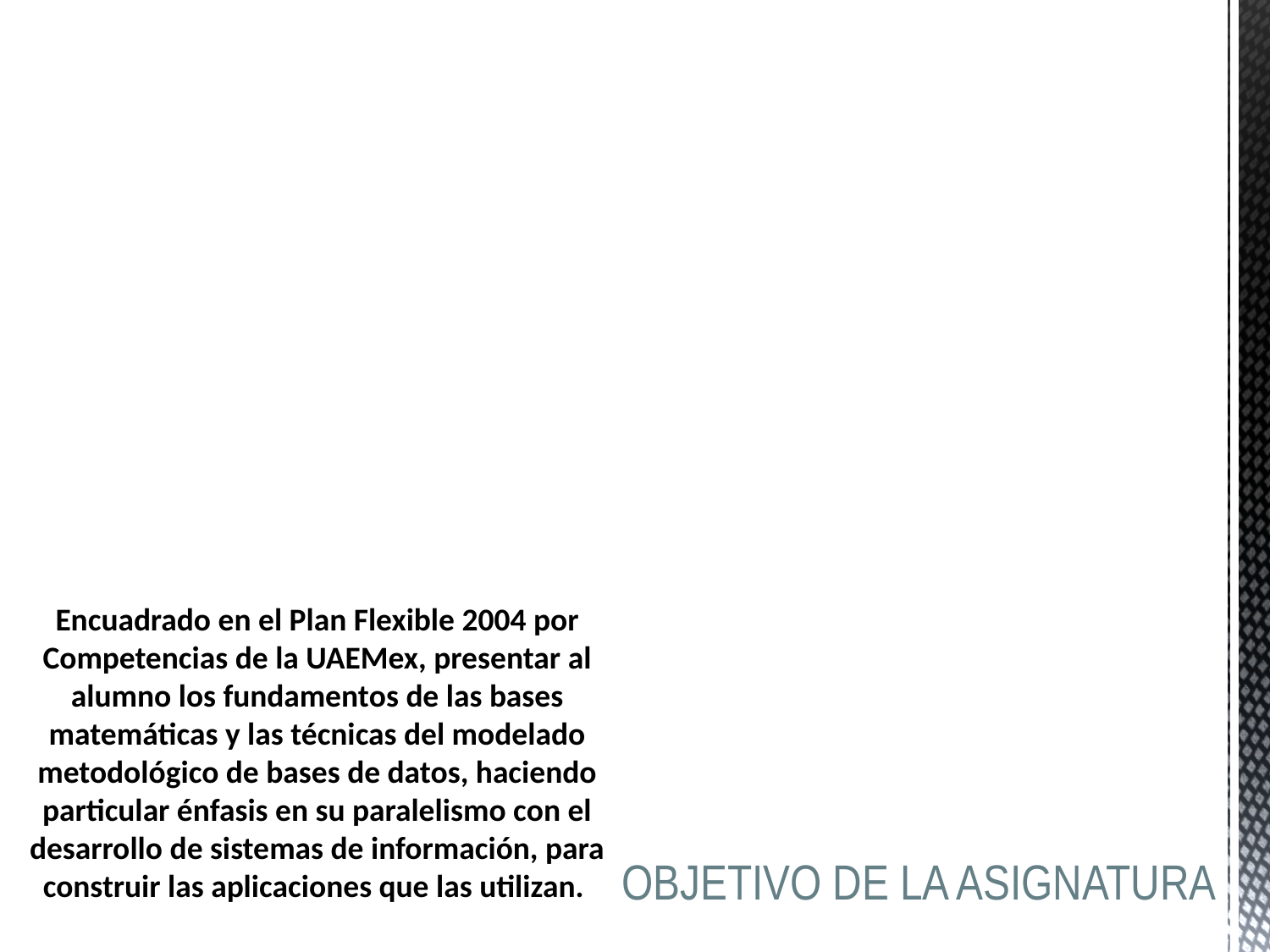

Encuadrado en el Plan Flexible 2004 por Competencias de la UAEMex, presentar al alumno los fundamentos de las bases matemáticas y las técnicas del modelado metodológico de bases de datos, haciendo particular énfasis en su paralelismo con el desarrollo de sistemas de información, para construir las aplicaciones que las utilizan.
# OBJETIVO DE LA ASIGNATURA